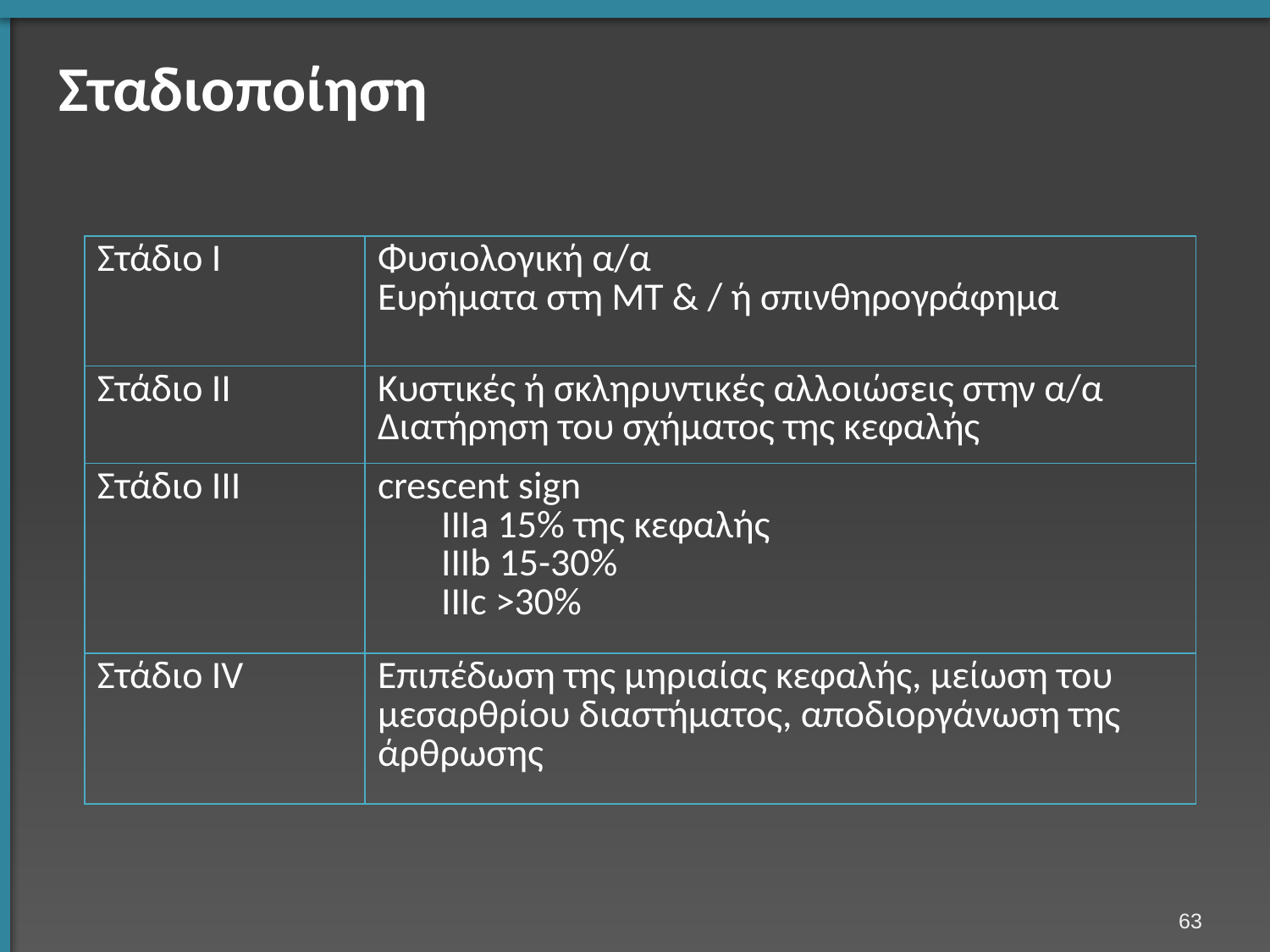

# Σταδιοποίηση
| Στάδιο Ι | Φυσιολογική α/α Ευρήματα στη ΜΤ & / ή σπινθηρογράφημα |
| --- | --- |
| Στάδιο II | Κυστικές ή σκληρυντικές αλλοιώσεις στην α/α Διατήρηση του σχήματος της κεφαλής |
| Στάδιο III | crescent sign IIIa 15% της κεφαλής IIIb 15-30% IIIc >30% |
| Στάδιο IV | Επιπέδωση της μηριαίας κεφαλής, μείωση του μεσαρθρίου διαστήματος, αποδιοργάνωση της άρθρωσης |
63